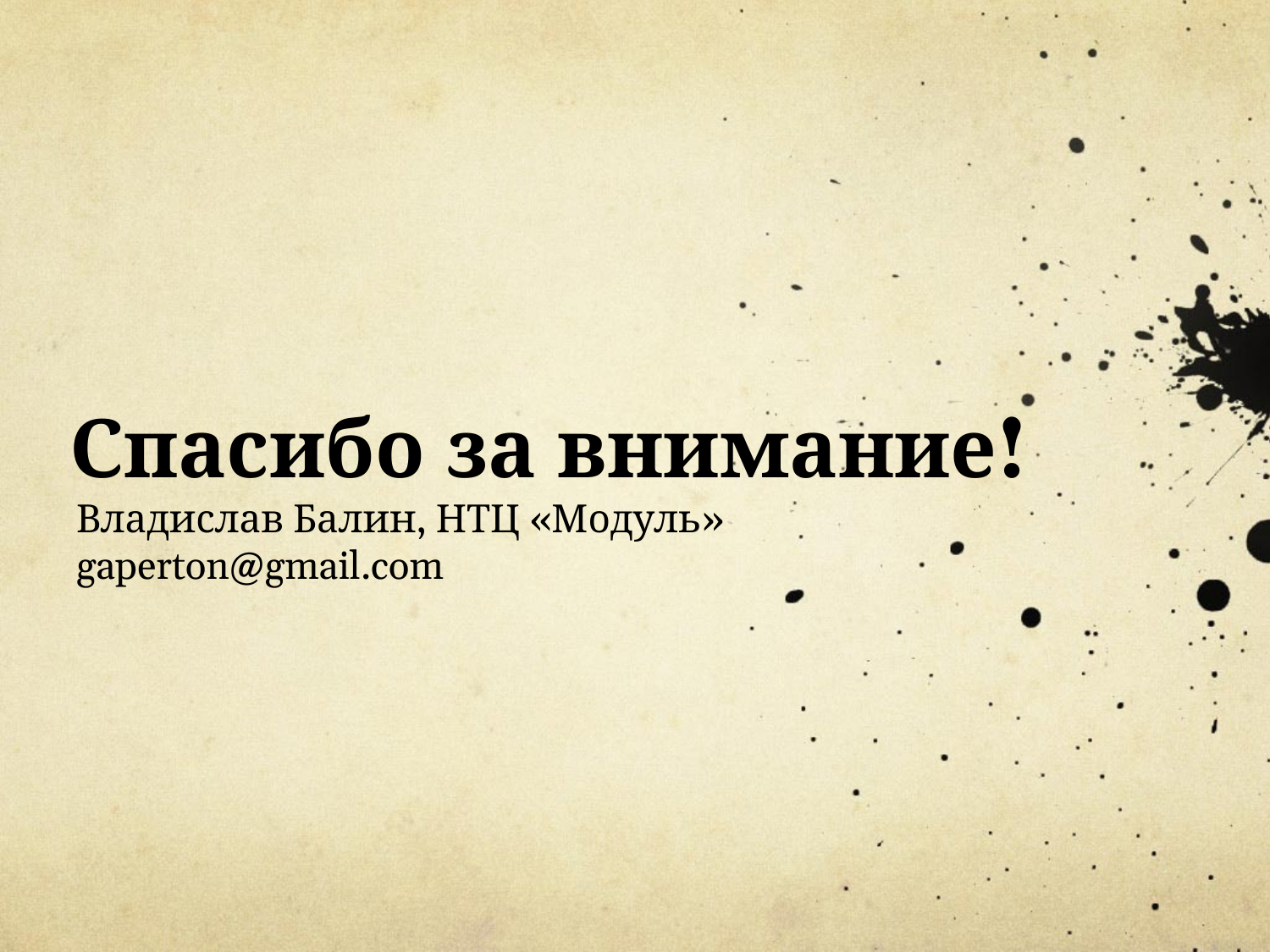

# Спасибо за внимание!
Владислав Балин, НТЦ «Модуль»
gaperton@gmail.com